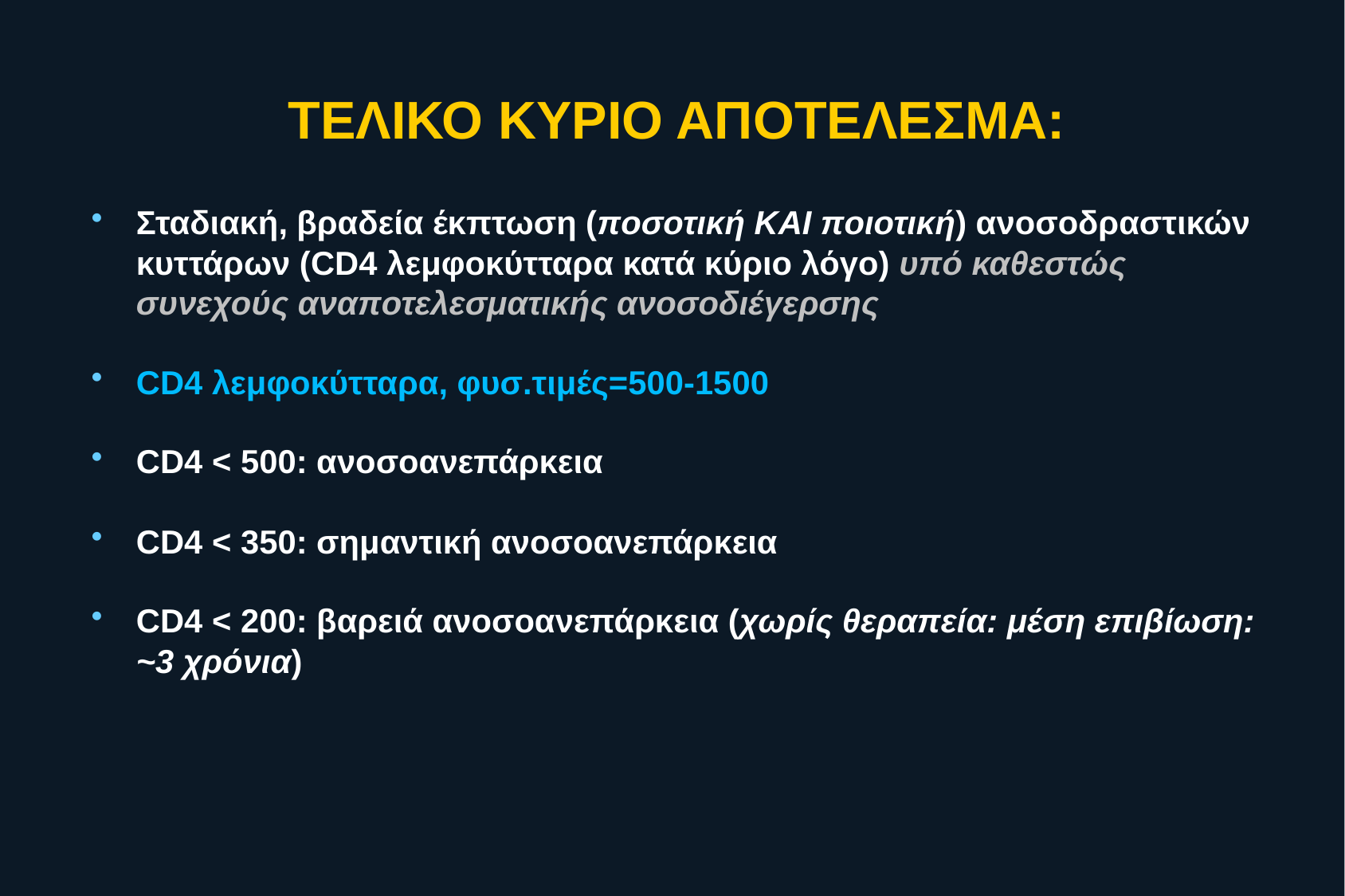

# ΤΕΛΙΚΟ ΚΥΡΙΟ ΑΠΟΤΕΛΕΣΜΑ:

Σταδιακή, βραδεία έκπτωση (ποσοτική ΚΑΙ ποιοτική) ανοσοδραστικών κυττάρων (CD4 λεμφοκύτταρα κατά κύριο λόγο) υπό καθεστώς συνεχούς αναποτελεσματικής ανοσοδιέγερσης
CD4 λεμφοκύτταρα, φυσ.τιμές=500-1500
CD4 < 500: ανοσοανεπάρκεια
CD4 < 350: σημαντική ανοσοανεπάρκεια
CD4 < 200: βαρειά ανοσοανεπάρκεια (χωρίς θεραπεία: μέση επιβίωση: ~3 χρόνια)